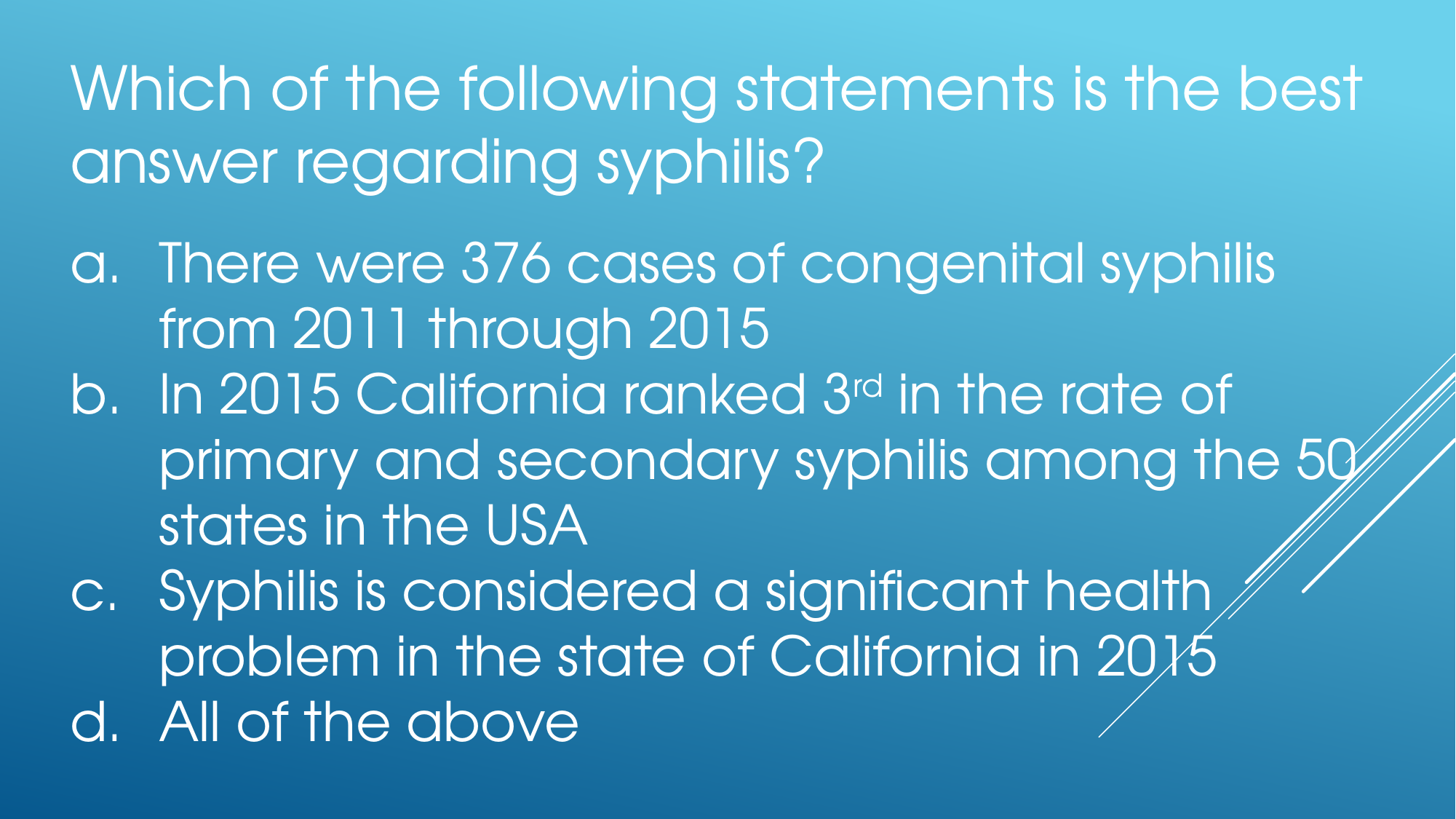

Which of the following statements is the best answer regarding syphilis?

There were 376 cases of congenital syphilis from 2011 through 2015
In 2015 California ranked 3rd in the rate of primary and secondary syphilis among the 50 states in the USA
Syphilis is considered a significant health problem in the state of California in 2015
All of the above